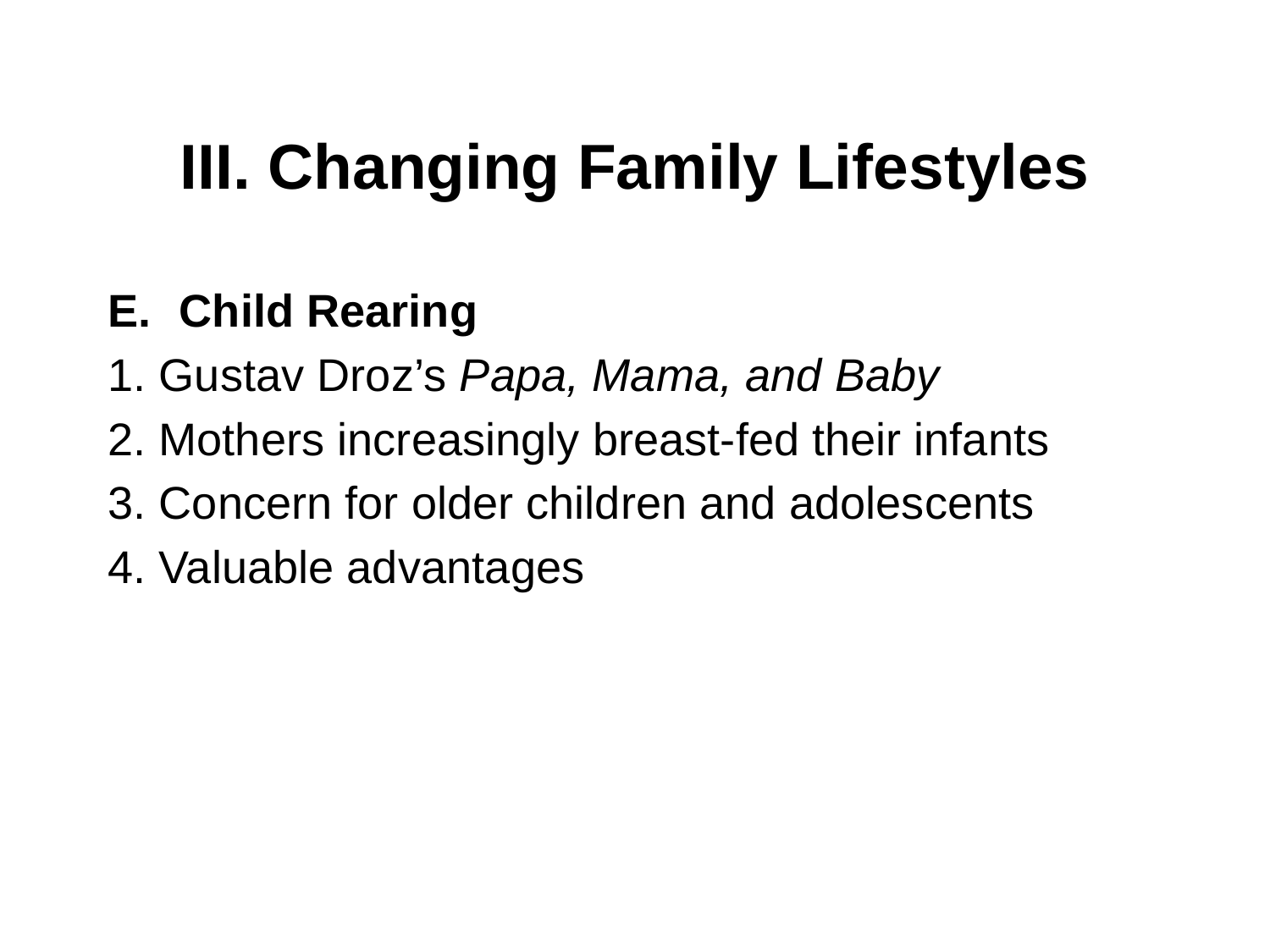

# III. Changing Family Lifestyles
Child Rearing
1. Gustav Droz’s Papa, Mama, and Baby
2. Mothers increasingly breast-fed their infants
3. Concern for older children and adolescents
4. Valuable advantages